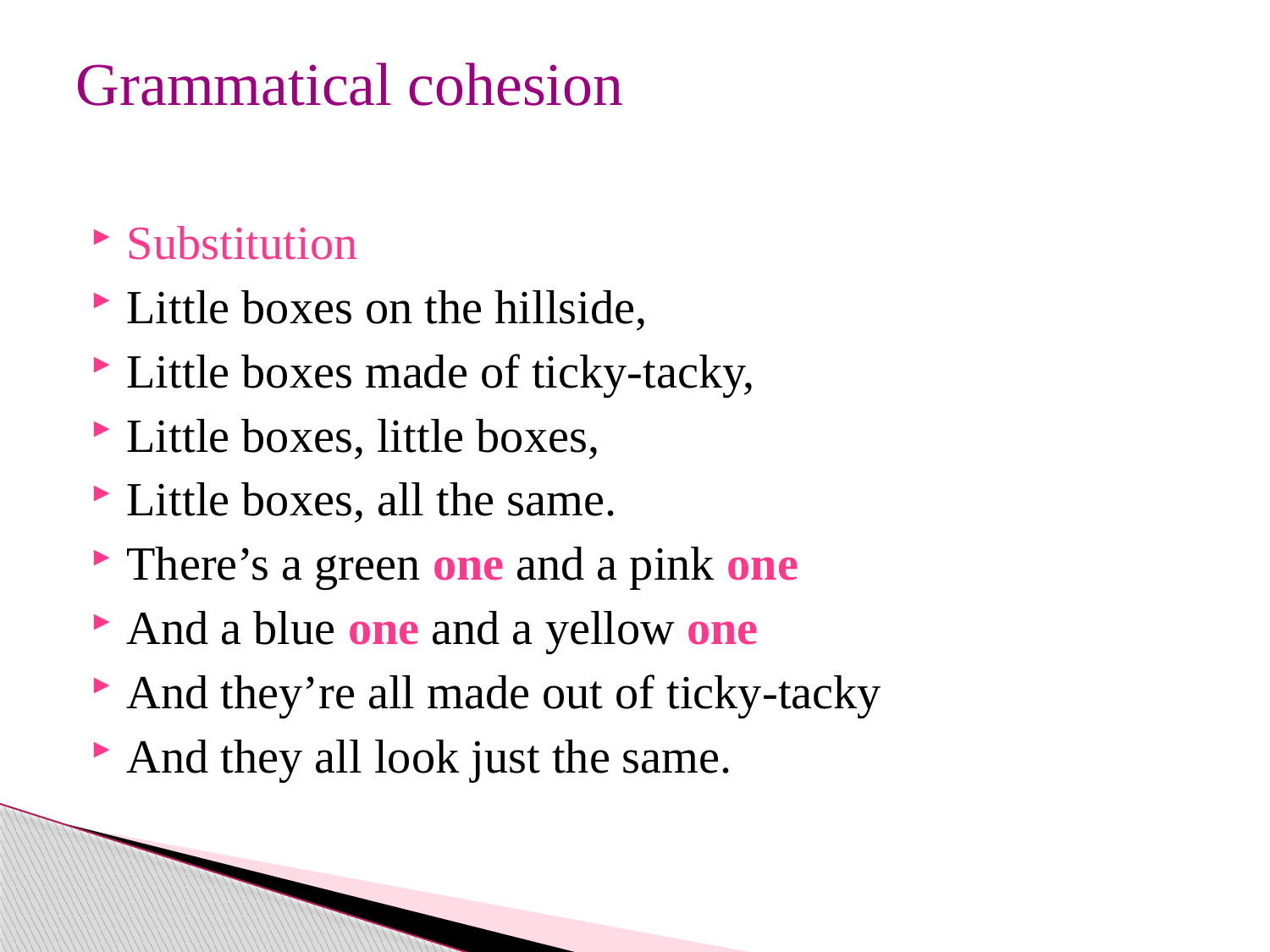

# Grammatical cohesion
Substitution
Little boxes on the hillside,
Little boxes made of ticky-tacky,
Little boxes, little boxes,
Little boxes, all the same.
There’s a green one and a pink one
And a blue one and a yellow one
And they’re all made out of ticky-tacky
And they all look just the same.